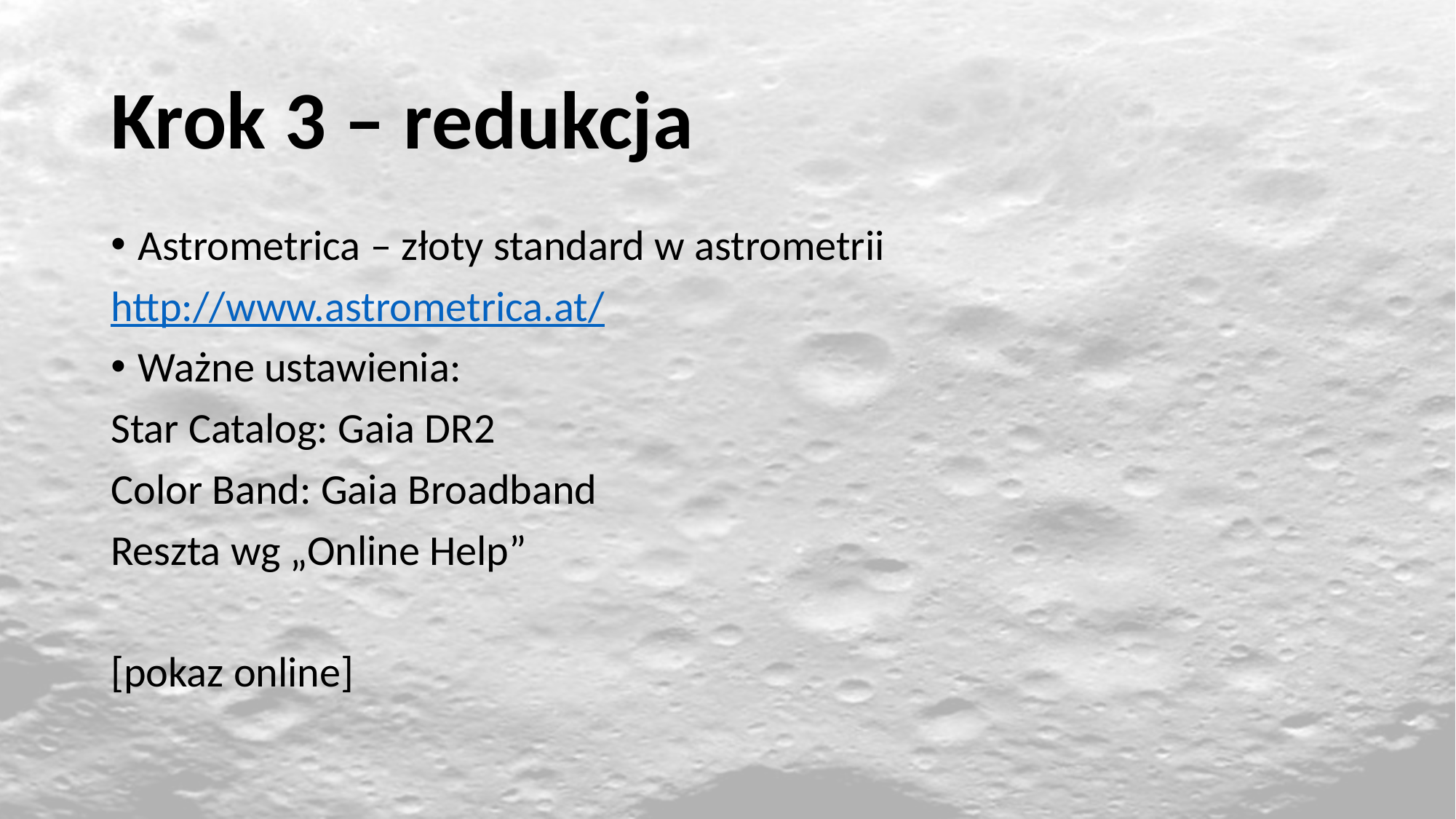

# Krok 3 – redukcja
Astrometrica – złoty standard w astrometrii
http://www.astrometrica.at/
Ważne ustawienia:
Star Catalog: Gaia DR2
Color Band: Gaia Broadband
Reszta wg „Online Help”

[pokaz online]